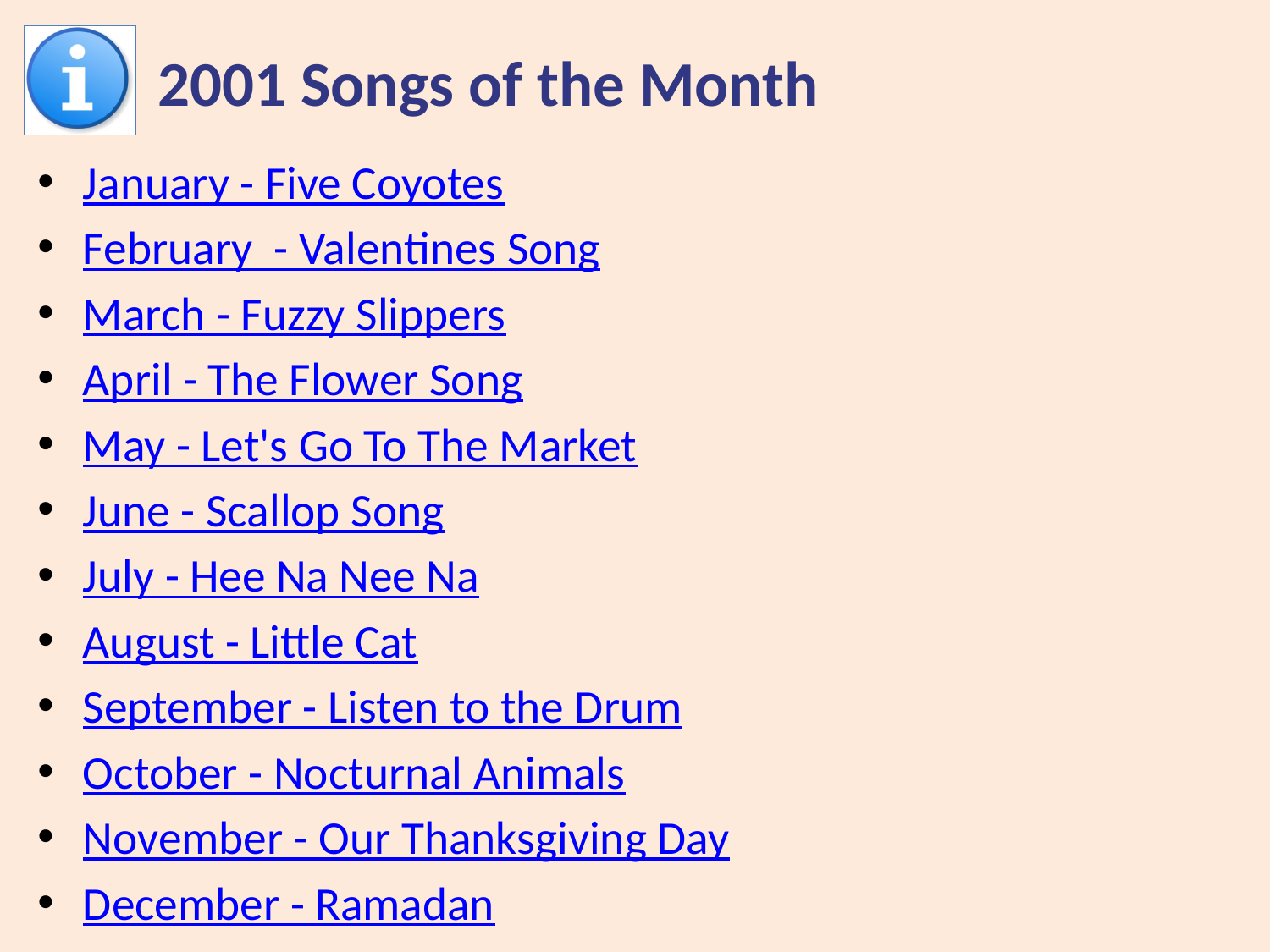

# 2001 Songs of the Month
January - Five Coyotes
February  - Valentines Song
March - Fuzzy Slippers
April - The Flower Song
May - Let's Go To The Market
June - Scallop Song
July - Hee Na Nee Na
August - Little Cat
September - Listen to the Drum
October - Nocturnal Animals
November - Our Thanksgiving Day
December - Ramadan